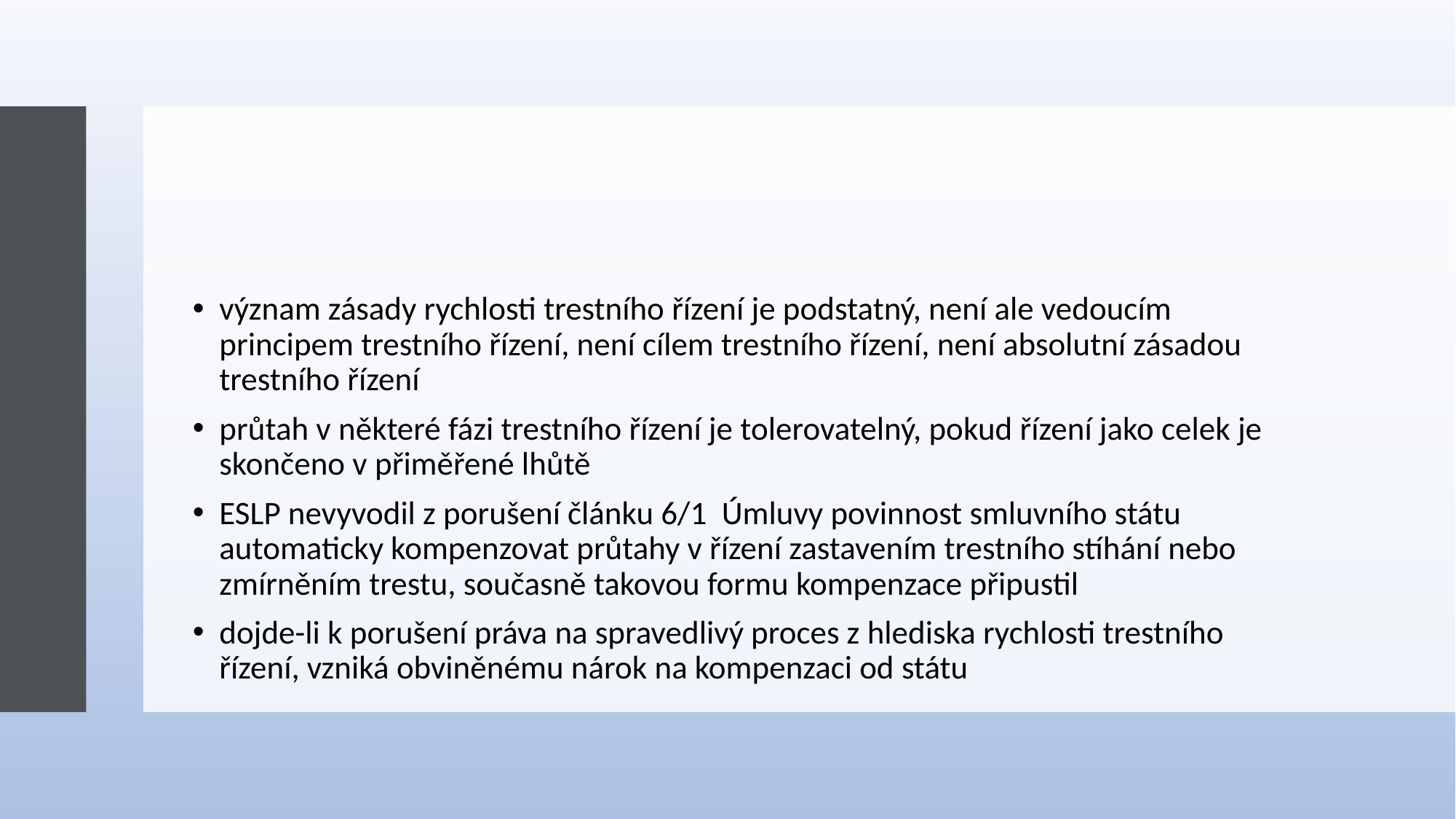

#
význam zásady rychlosti trestního řízení je podstatný, není ale vedoucím principem trestního řízení, není cílem trestního řízení, není absolutní zásadou trestního řízení
průtah v některé fázi trestního řízení je tolerovatelný, pokud řízení jako celek je skončeno v přiměřené lhůtě
ESLP nevyvodil z porušení článku 6/1  Úmluvy povinnost smluvního státu automaticky kompenzovat průtahy v řízení zastavením trestního stíhání nebo zmírněním trestu, současně takovou formu kompenzace připustil
dojde-li k porušení práva na spravedlivý proces z hlediska rychlosti trestního řízení, vzniká obviněnému nárok na kompenzaci od státu